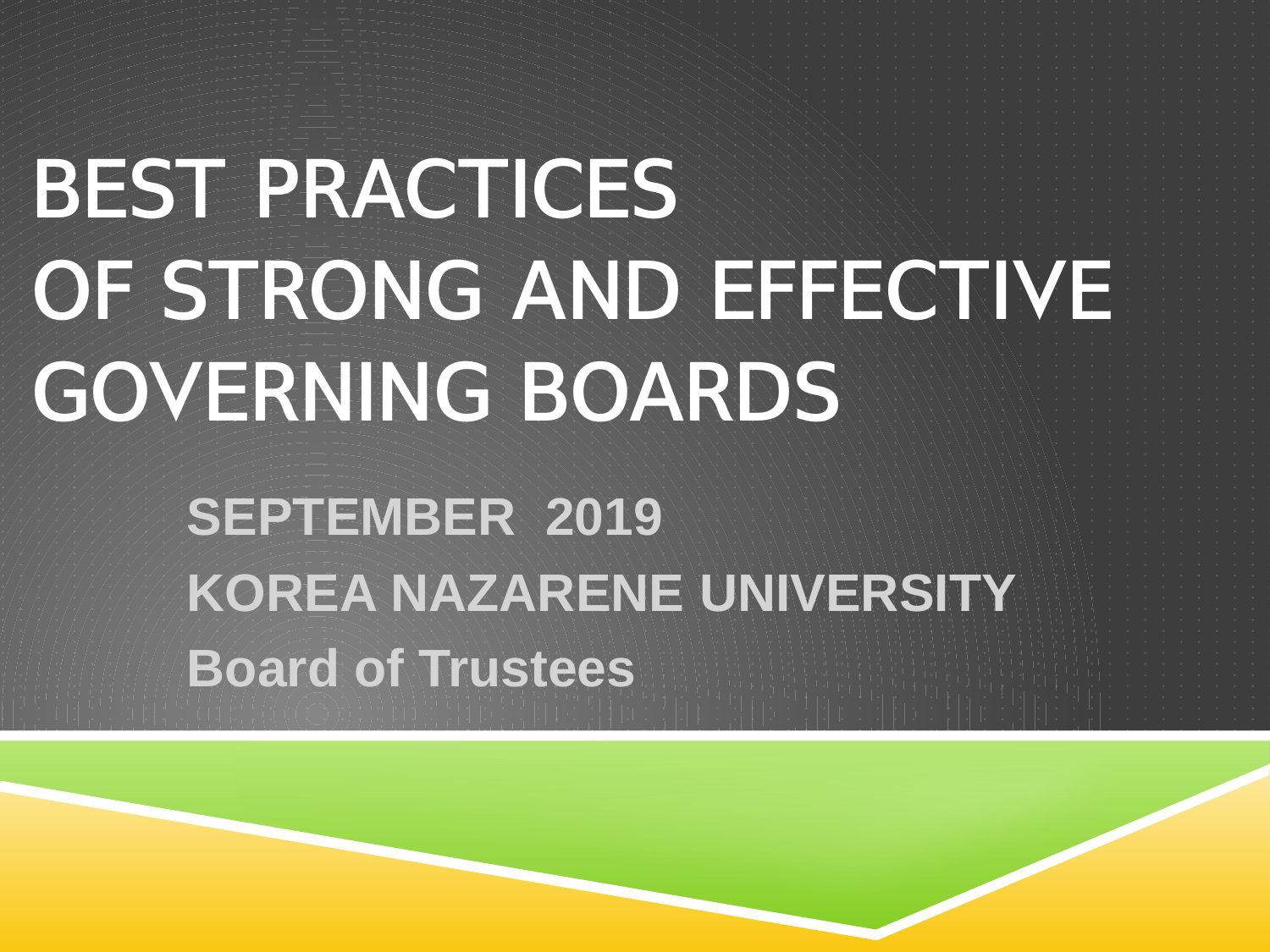

# Best Practices of strong and effective governing boards
SEPTEMBER  2019
KOREA NAZARENE UNIVERSITY
Board of Trustees